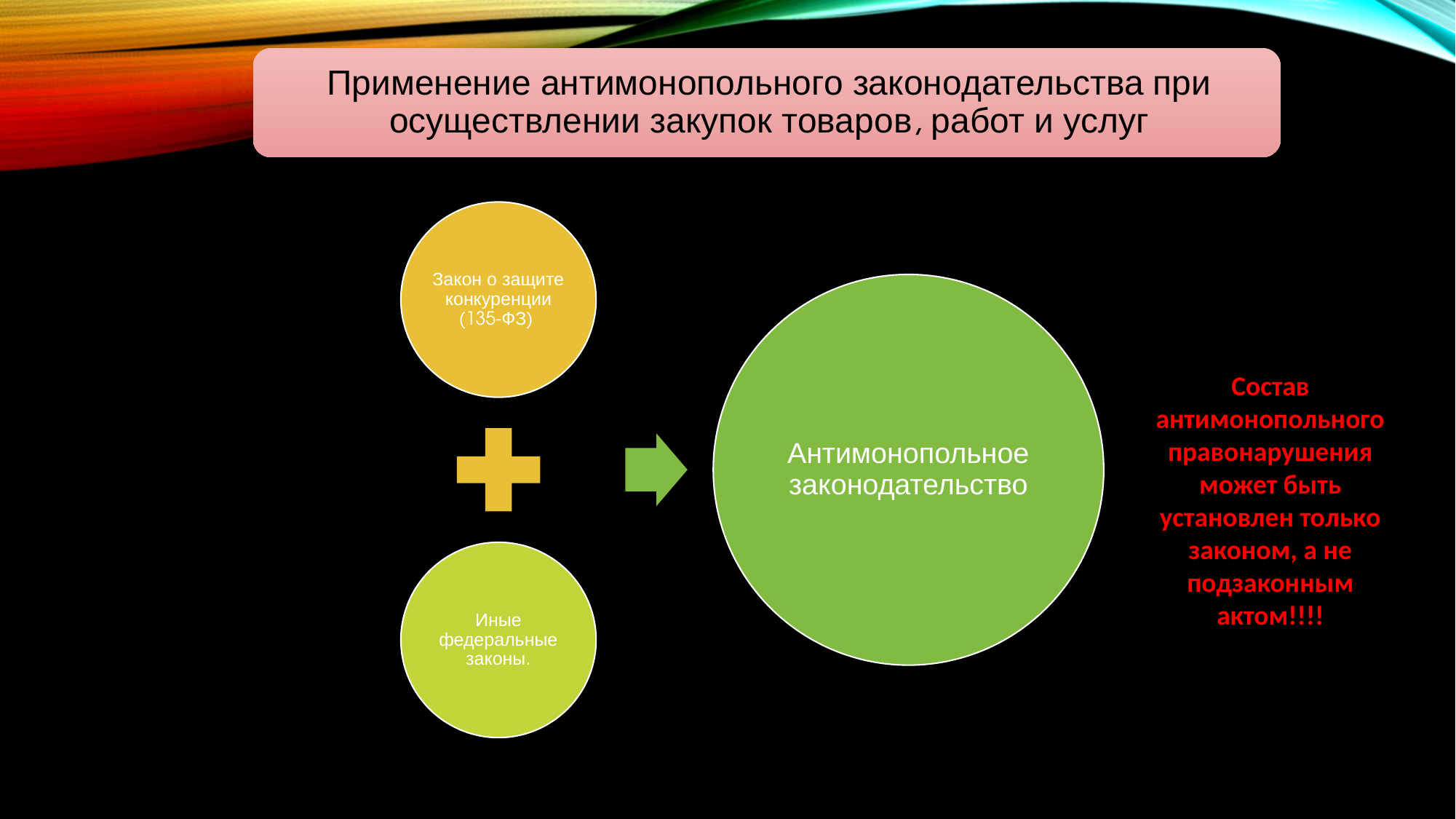

Применение антимонопольного законодательства при осуществлении закупок товаров, работ и услуг
Закон о защите конкуренции (135-ФЗ)

Иные федеральные законы.

Антимонопольное законодательство
Состав антимонопольного правонарушения может быть установлен только законом, а не подзаконным актом!!!!